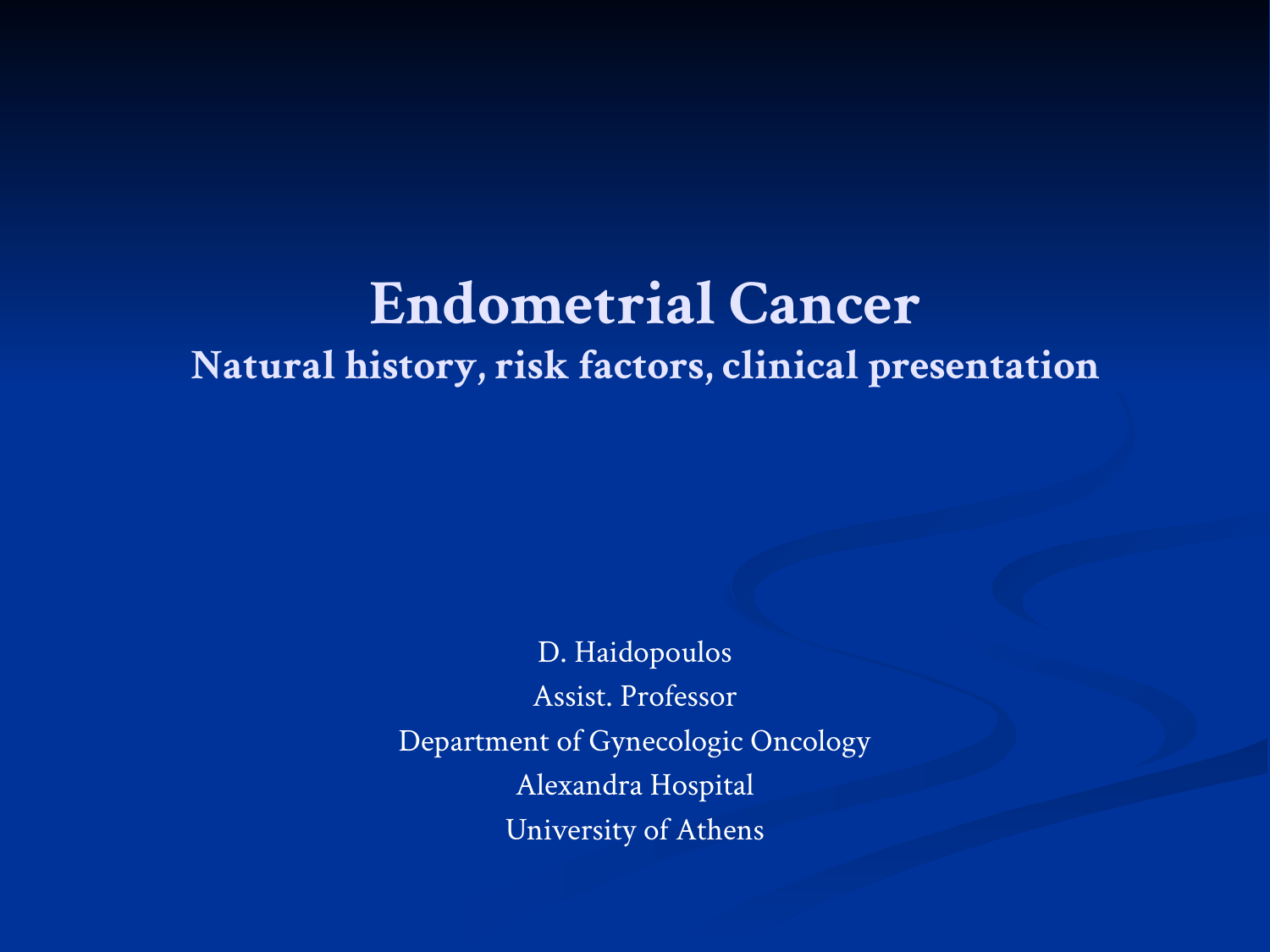

# Endometrial Cancer Natural history, risk factors, clinical presentation
D. Haidopoulos
Assist. Professor
Department of Gynecologic Oncology
Alexandra Hospital
University of Athens